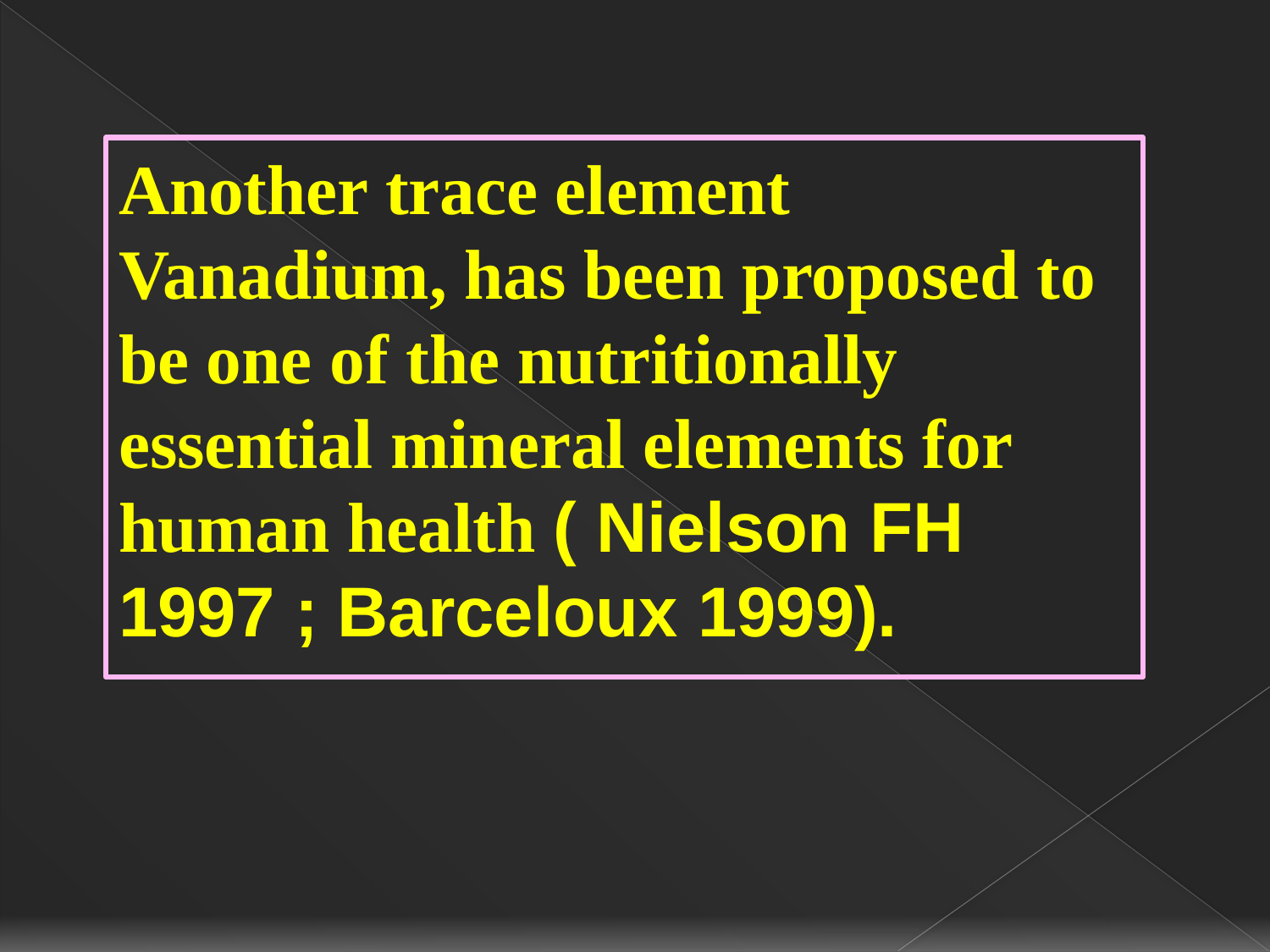

Another trace element Vanadium, has been proposed to be one of the nutritionally essential mineral elements for human health ( Nielson FH 1997 ; Barceloux 1999).